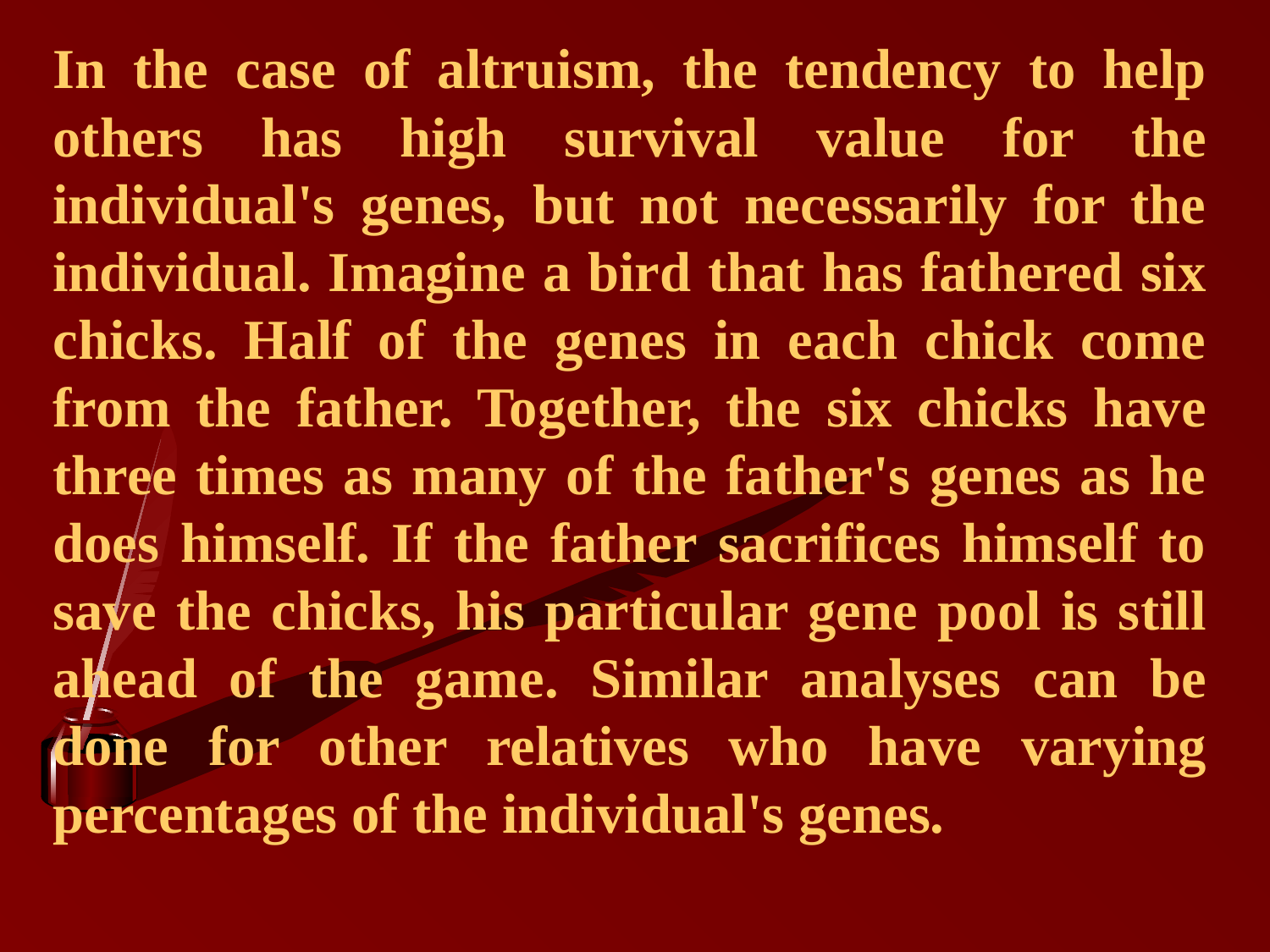

In the case of altruism, the tendency to help others has high survival value for the individual's genes, but not necessarily for the individual. Imagine a bird that has fathered six chicks. Half of the genes in each chick come from the father. Together, the six chicks have three times as many of the father's genes as he does himself. If the father sacrifices himself to save the chicks, his particular gene pool is still ahead of the game. Similar analyses can be done for other relatives who have varying percentages of the individual's genes.